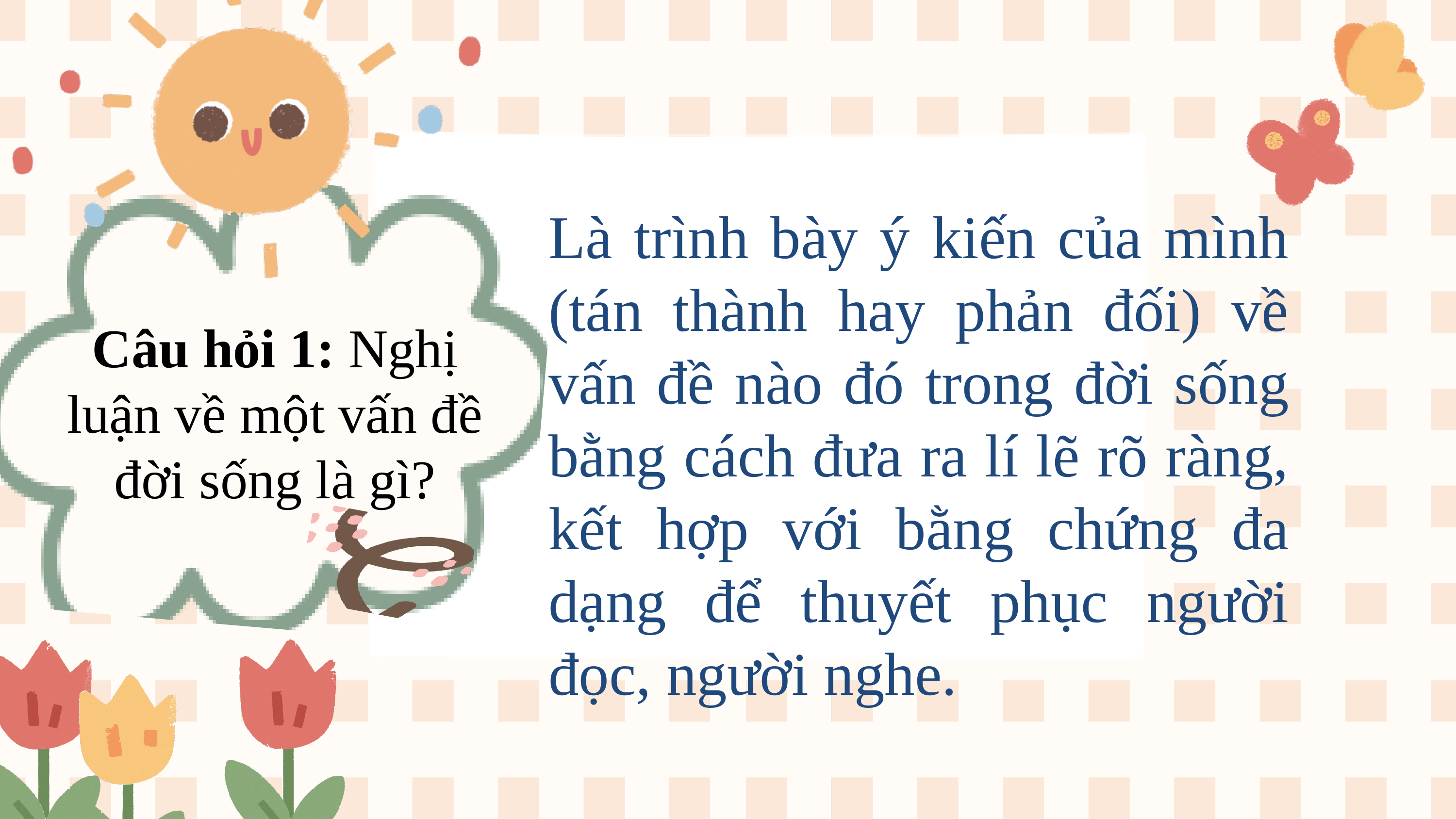

Là trình bày ý kiến của mình (tán thành hay phản đối) về vấn đề nào đó trong đời sống bằng cách đưa ra lí lẽ rõ ràng, kết hợp với bằng chứng đa dạng để thuyết phục người đọc, người nghe.
Câu hỏi 1: Nghị luận về một vấn đề đời sống là gì?